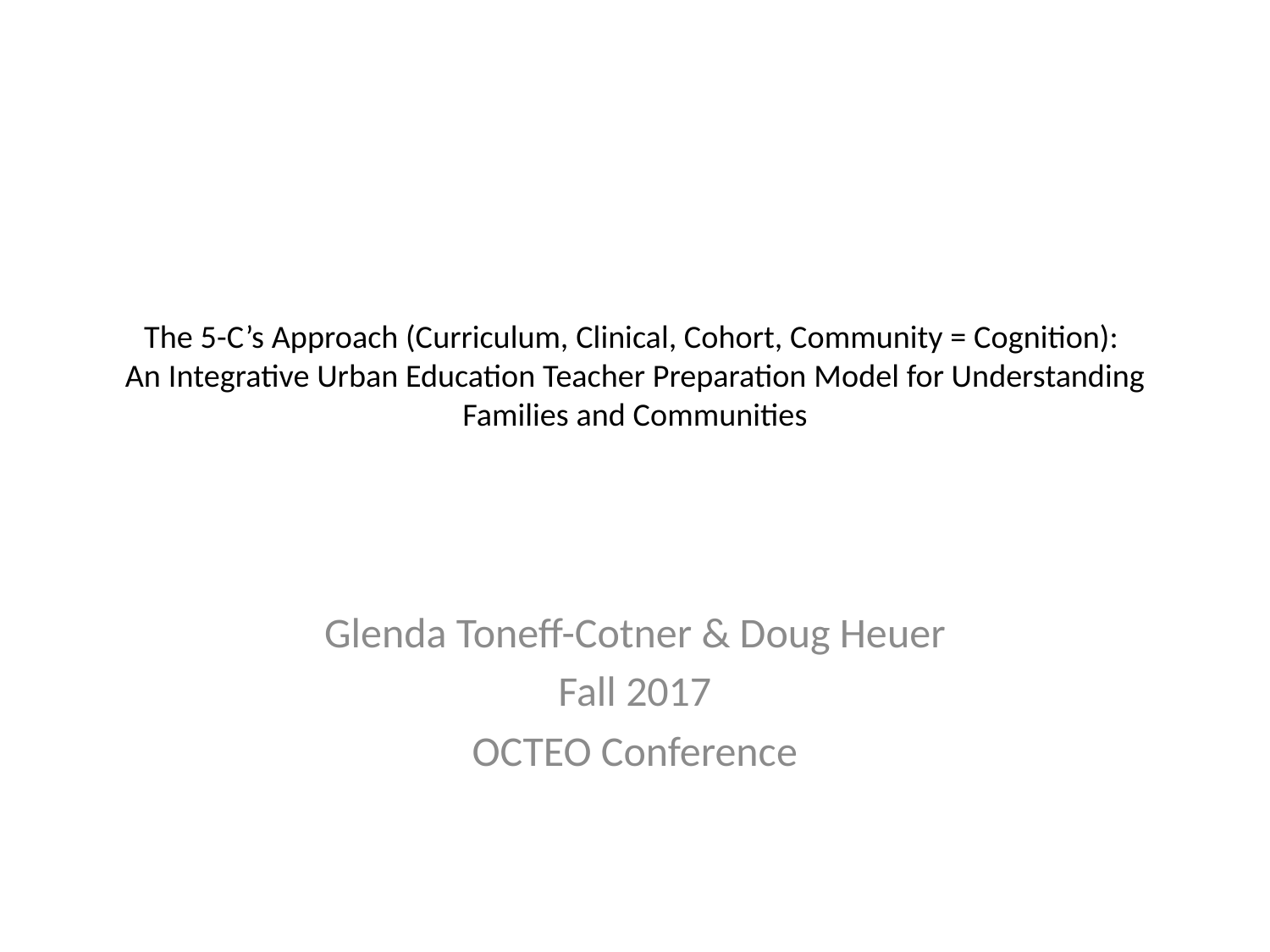

# The 5-C’s Approach (Curriculum, Clinical, Cohort, Community = Cognition): An Integrative Urban Education Teacher Preparation Model for Understanding Families and Communities

Glenda Toneff-Cotner & Doug Heuer
Fall 2017
OCTEO Conference